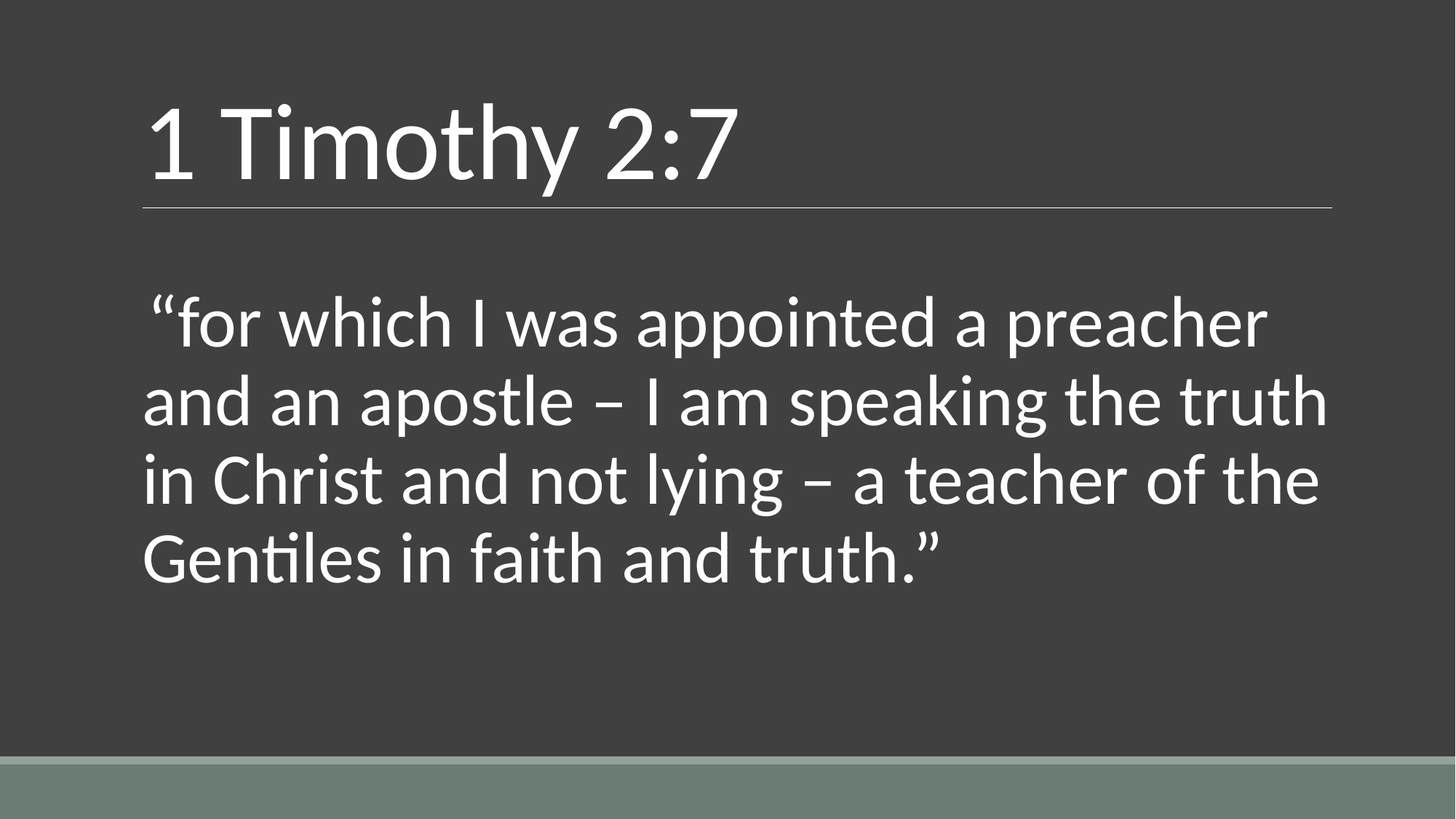

# 1 Timothy 2:7
“for which I was appointed a preacher and an apostle – I am speaking the truth in Christ and not lying – a teacher of the Gentiles in faith and truth.”